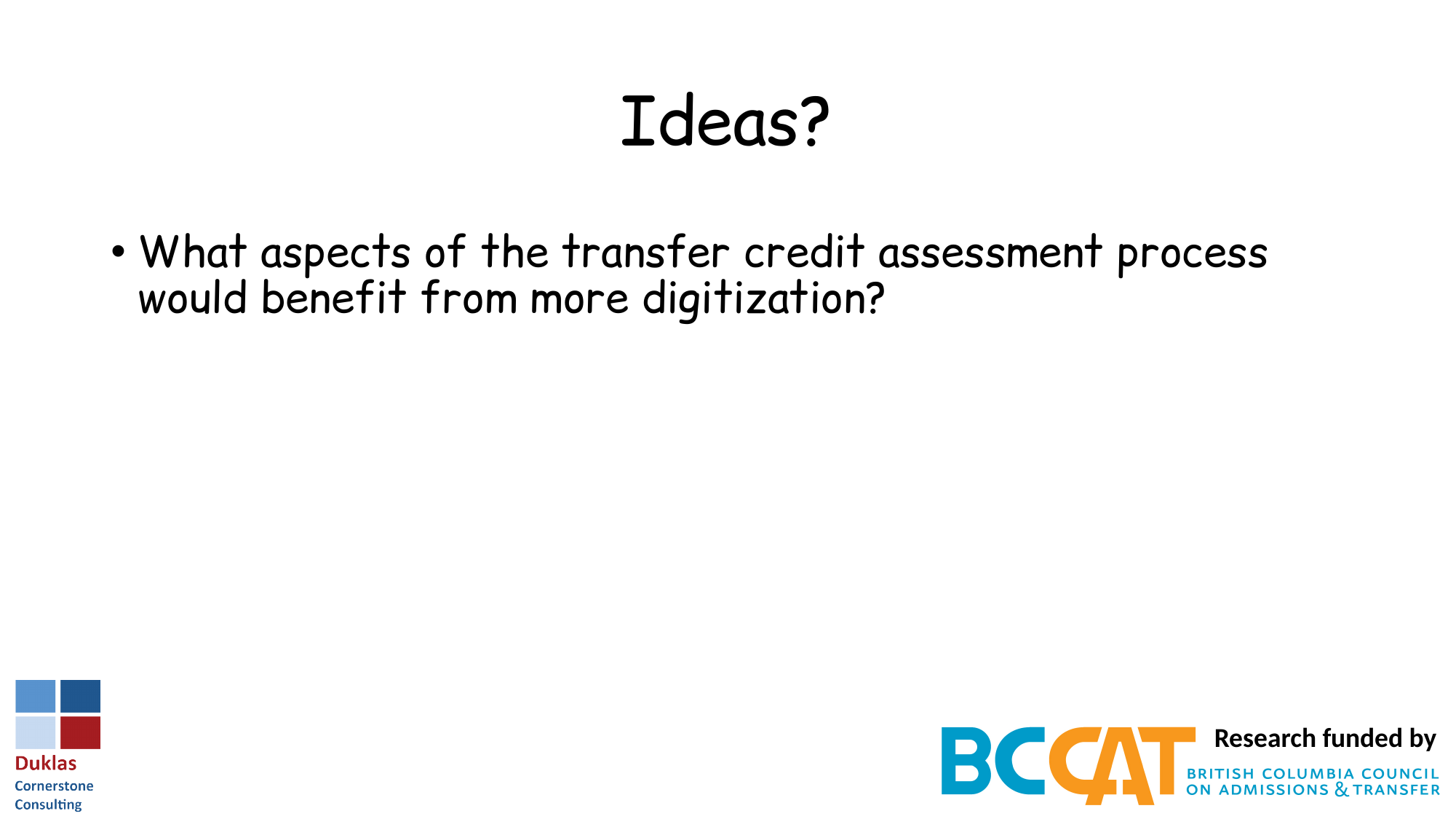

# Ideas?
What aspects of the transfer credit assessment process would benefit from more digitization?